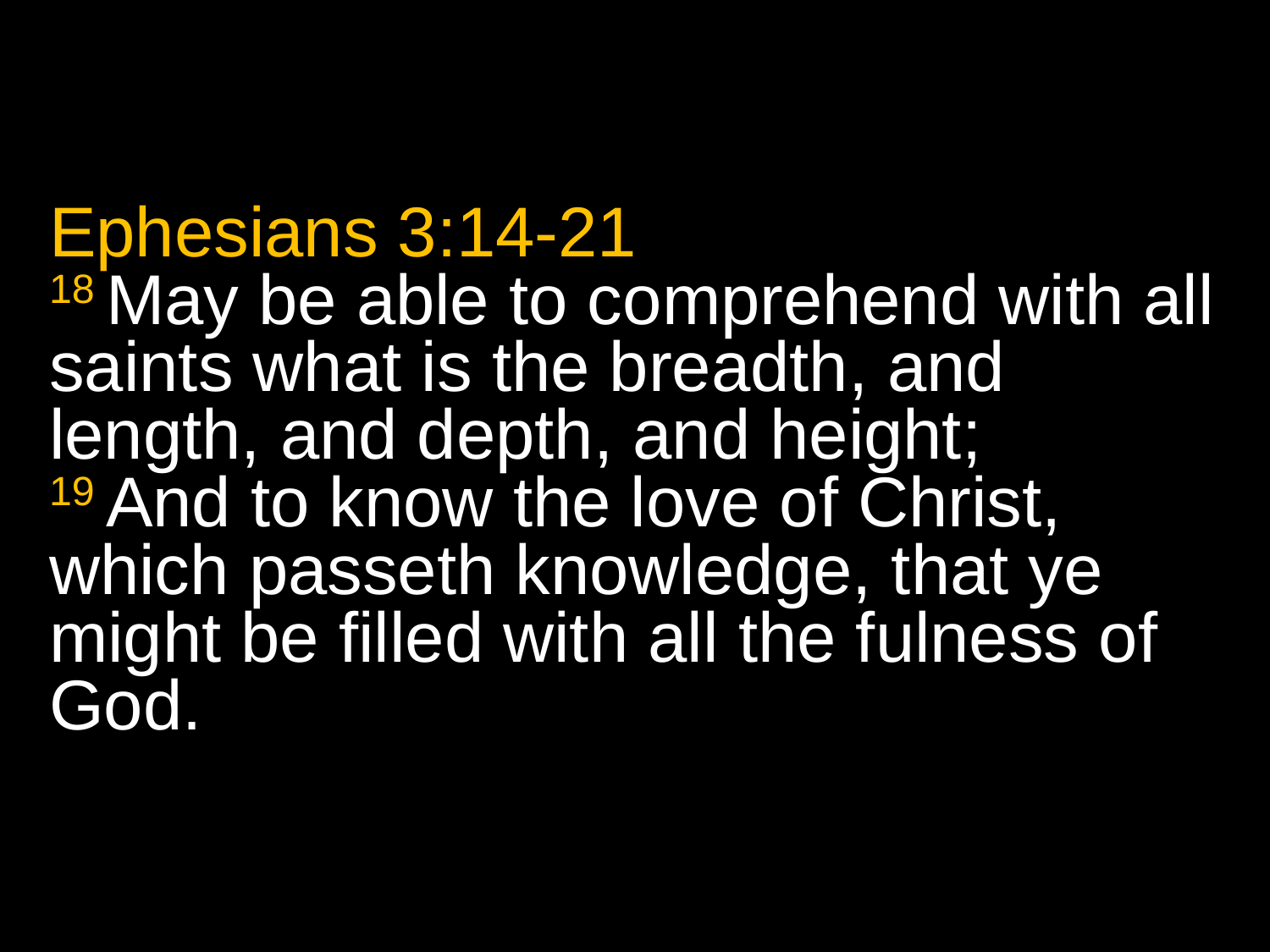

Ephesians 3:14-21
18 May be able to comprehend with all saints what is the breadth, and length, and depth, and height;
19 And to know the love of Christ, which passeth knowledge, that ye might be filled with all the fulness of God.